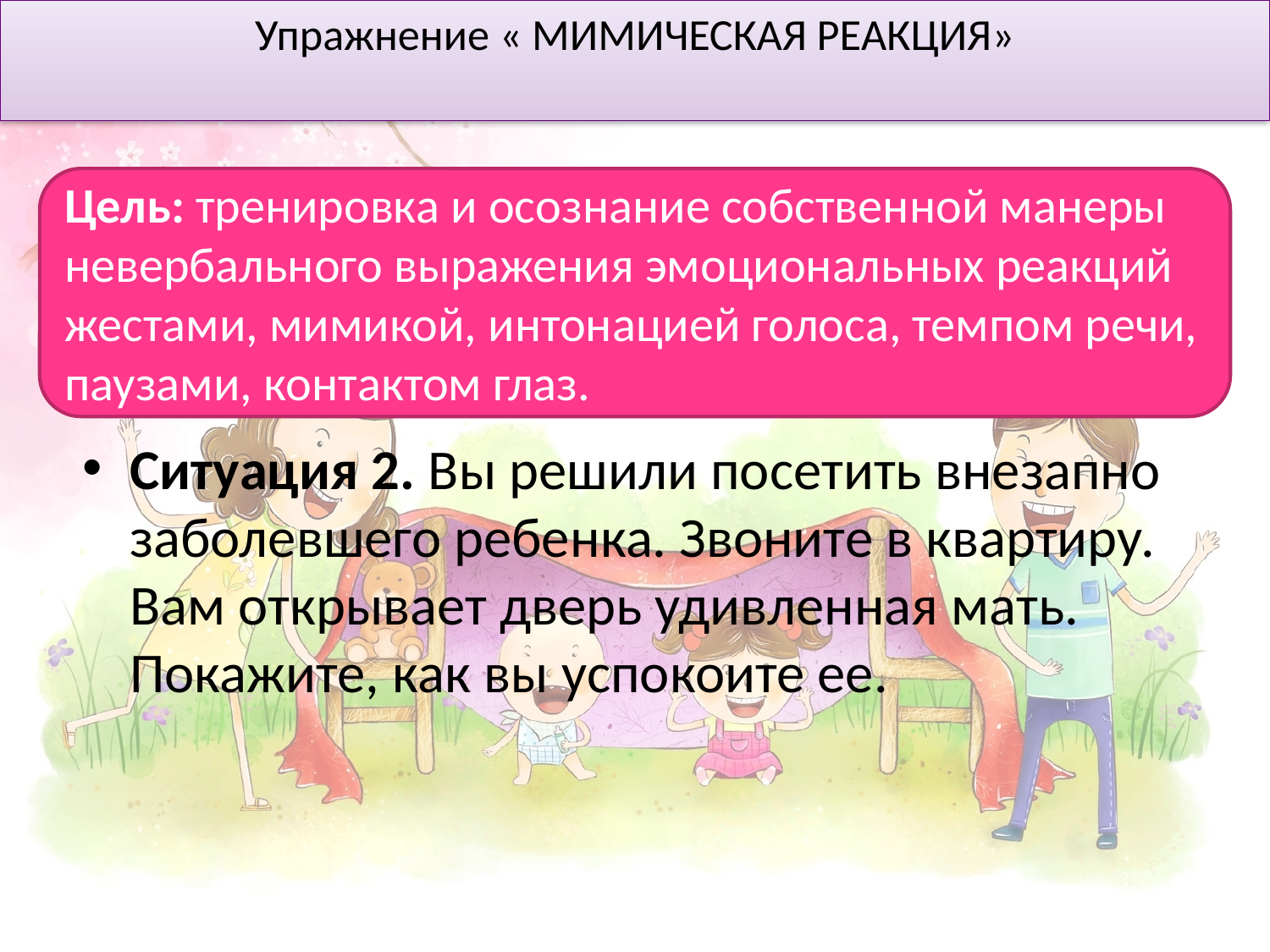

# Упражнение « МИМИЧЕСКАЯ РЕАКЦИЯ»
Цель: тренировка и осознание собственной манеры невербального выражения эмоциональных реакций жестами, мимикой, интонацией голоса, темпом речи, паузами, контактом глаз.
Ситуация 2. Вы решили посетить внезапно заболевшего ребенка. Звоните в квартиру. Вам открывает дверь удивленная мать. Покажите, как вы успокоите ее.